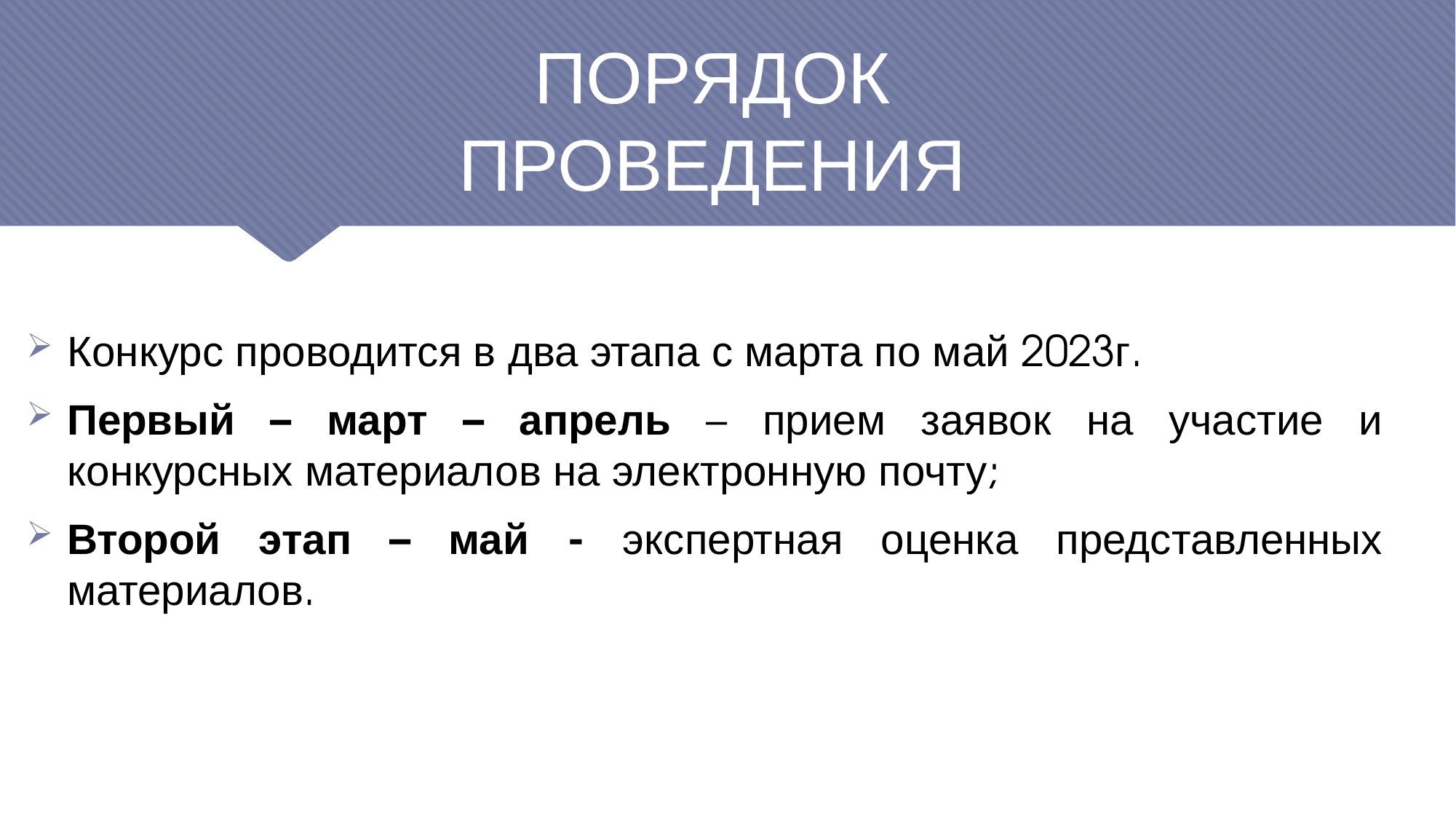

# ПОРЯДОК ПРОВЕДЕНИЯ
Конкурс проводится в два этапа с марта по май 2023г.
Первый – март – апрель – прием заявок на участие и конкурсных материалов на электронную почту;
Второй этап – май - экспертная оценка представленных материалов.